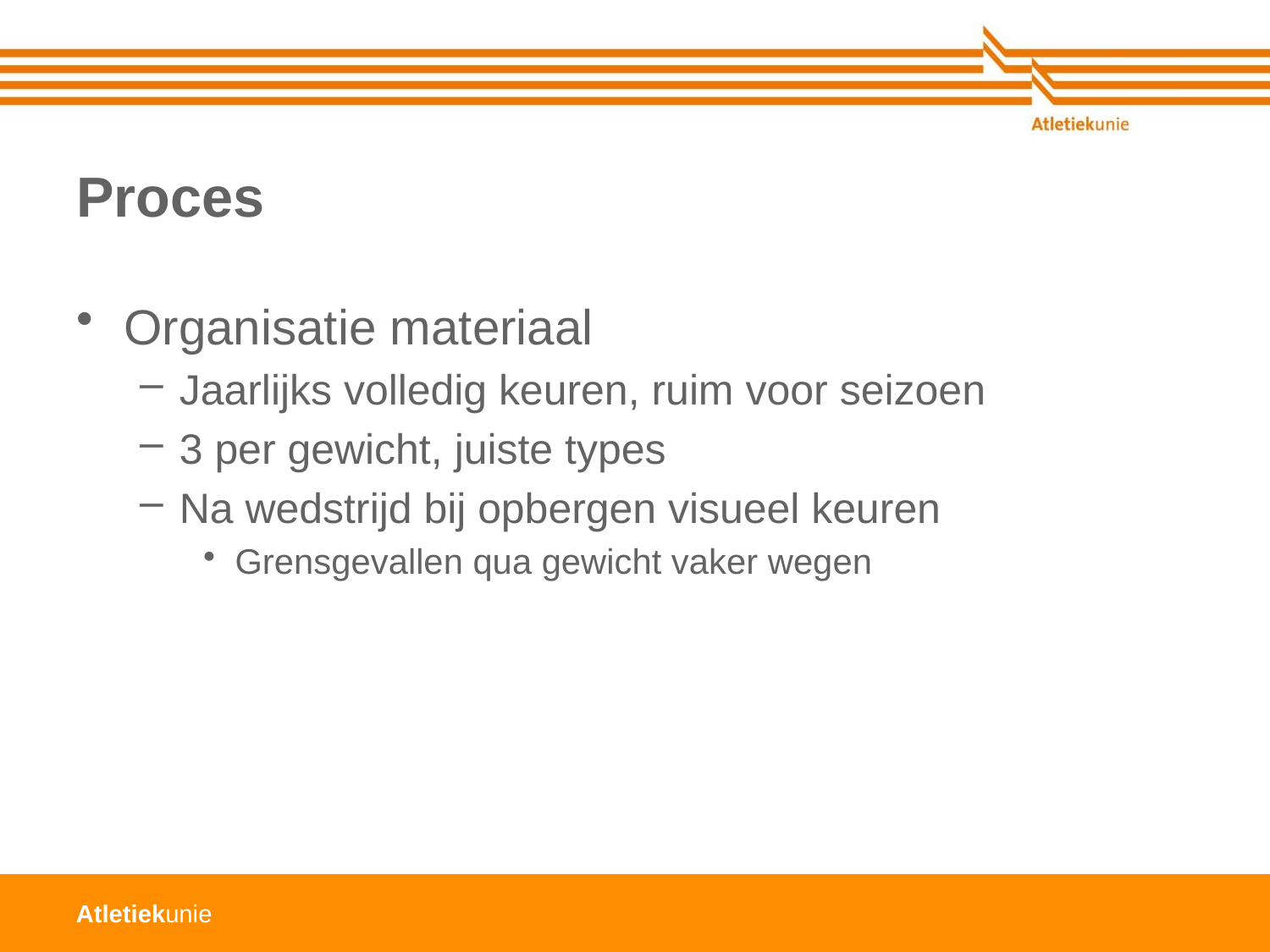

# Proces
Organisatie materiaal
Jaarlijks volledig keuren, ruim voor seizoen
3 per gewicht, juiste types
Na wedstrijd bij opbergen visueel keuren
Grensgevallen qua gewicht vaker wegen